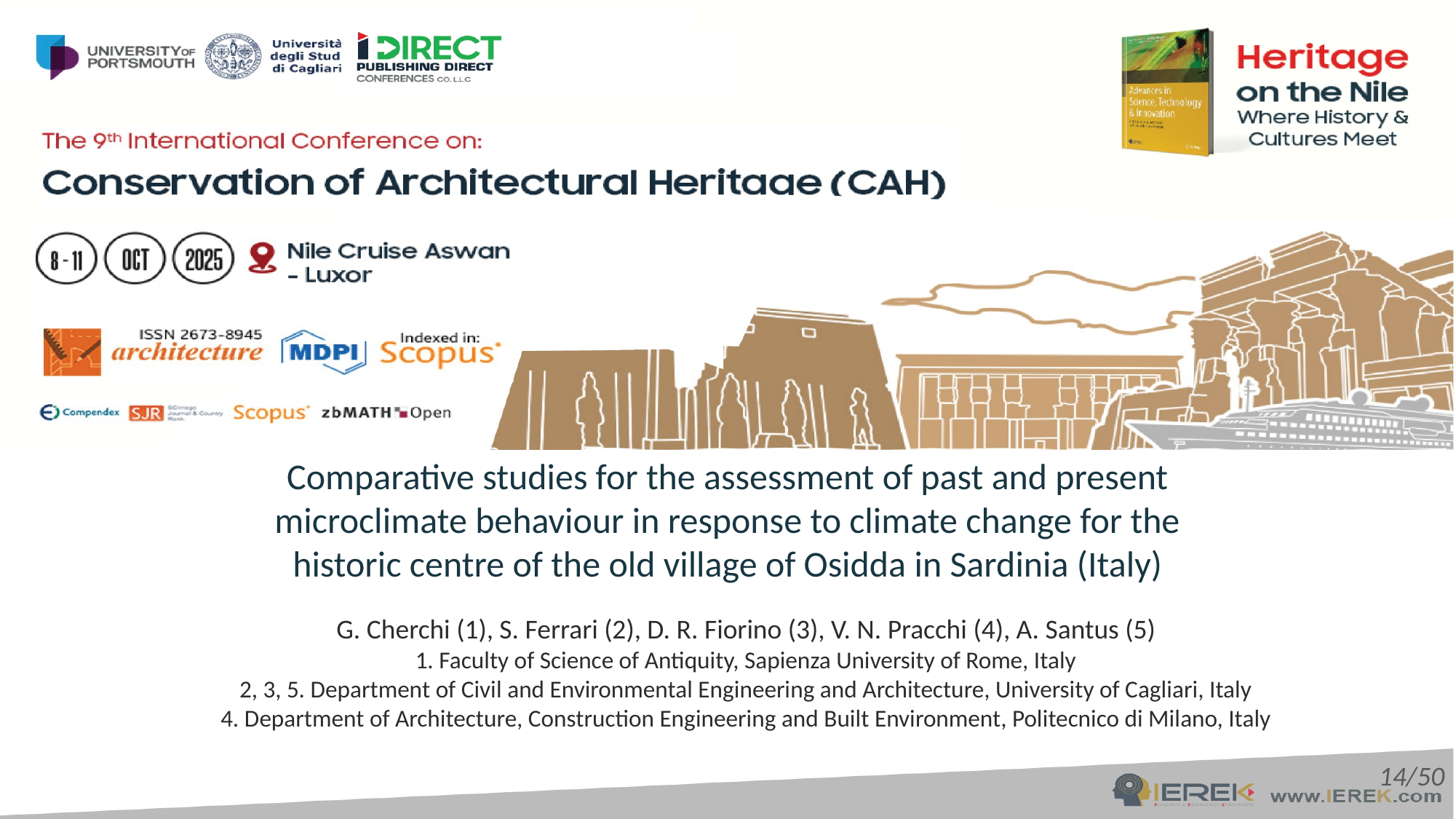

Comparative studies for the assessment of past and present microclimate behaviour in response to climate change for the historic centre of the old village of Osidda in Sardinia (Italy)
G. Cherchi (1), S. Ferrari (2), D. R. Fiorino (3), V. N. Pracchi (4), A. Santus (5)
1. Faculty of Science of Antiquity, Sapienza University of Rome, Italy
2, 3, 5. Department of Civil and Environmental Engineering and Architecture, University of Cagliari, Italy
4. Department of Architecture, Construction Engineering and Built Environment, Politecnico di Milano, Italy
 14/50